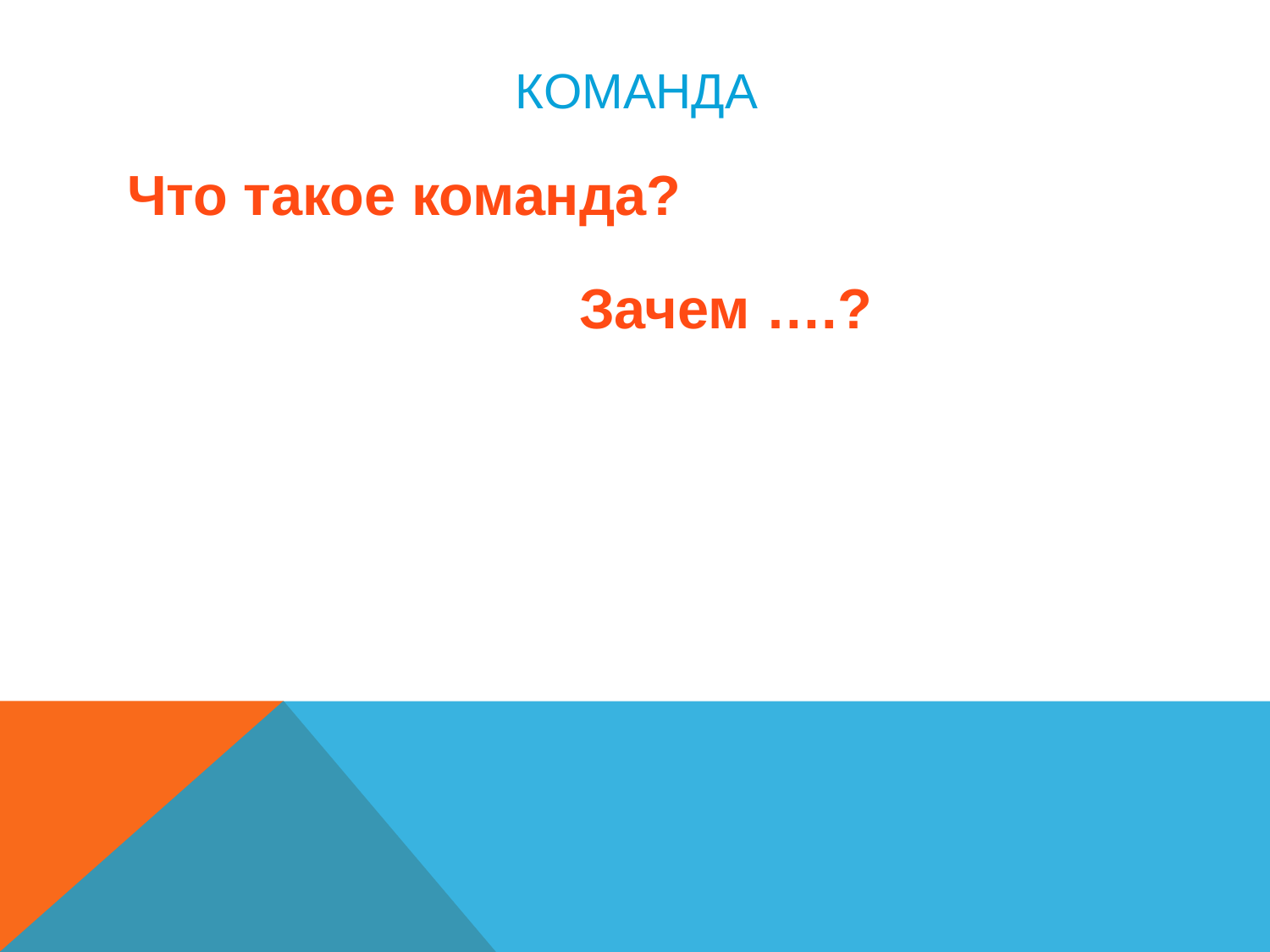

# КОМАНДА
Что такое команда?

Зачем ….?